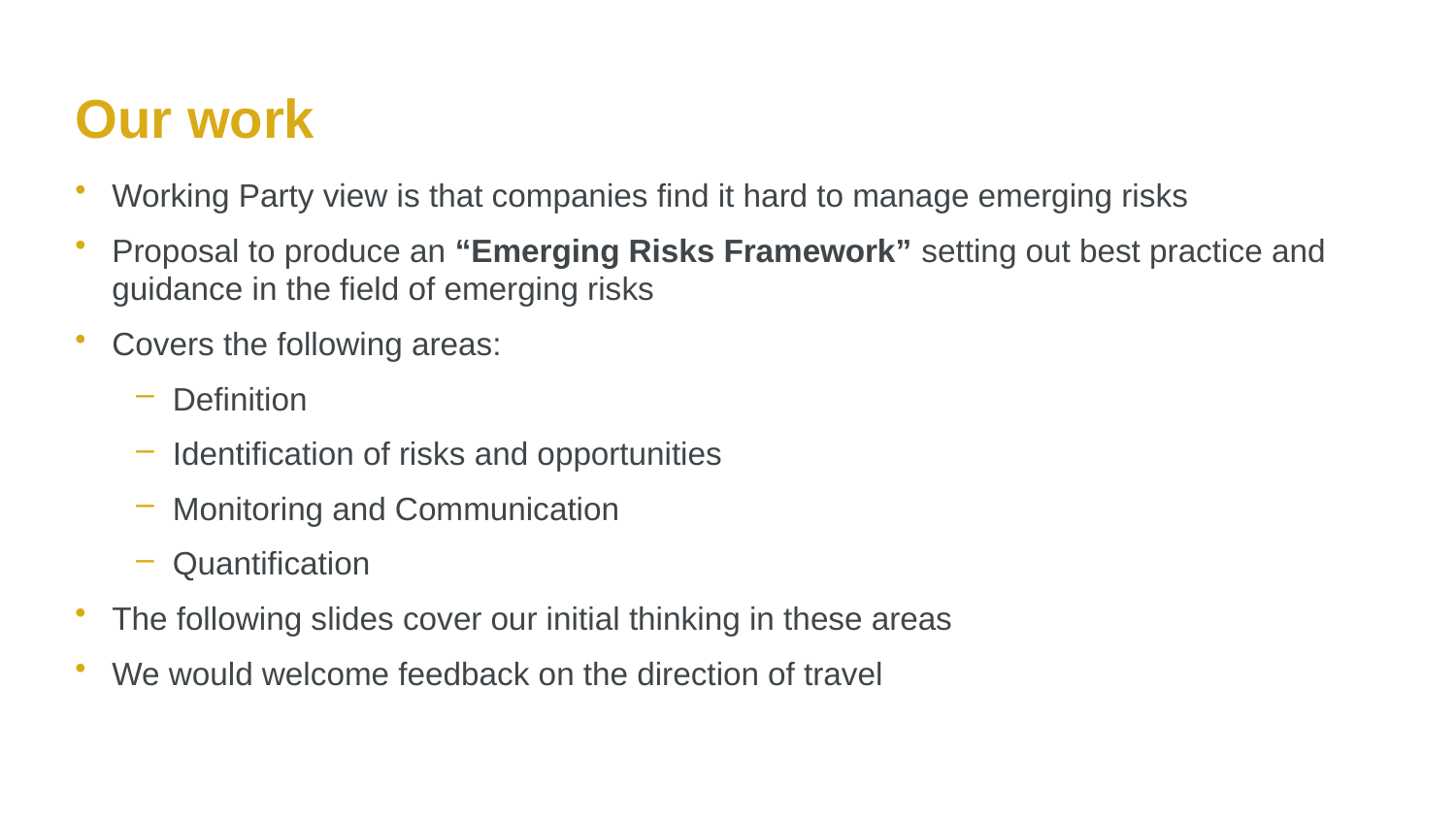

# Our work
Working Party view is that companies find it hard to manage emerging risks
Proposal to produce an “Emerging Risks Framework” setting out best practice and guidance in the field of emerging risks
Covers the following areas:
Definition
Identification of risks and opportunities
Monitoring and Communication
Quantification
The following slides cover our initial thinking in these areas
We would welcome feedback on the direction of travel